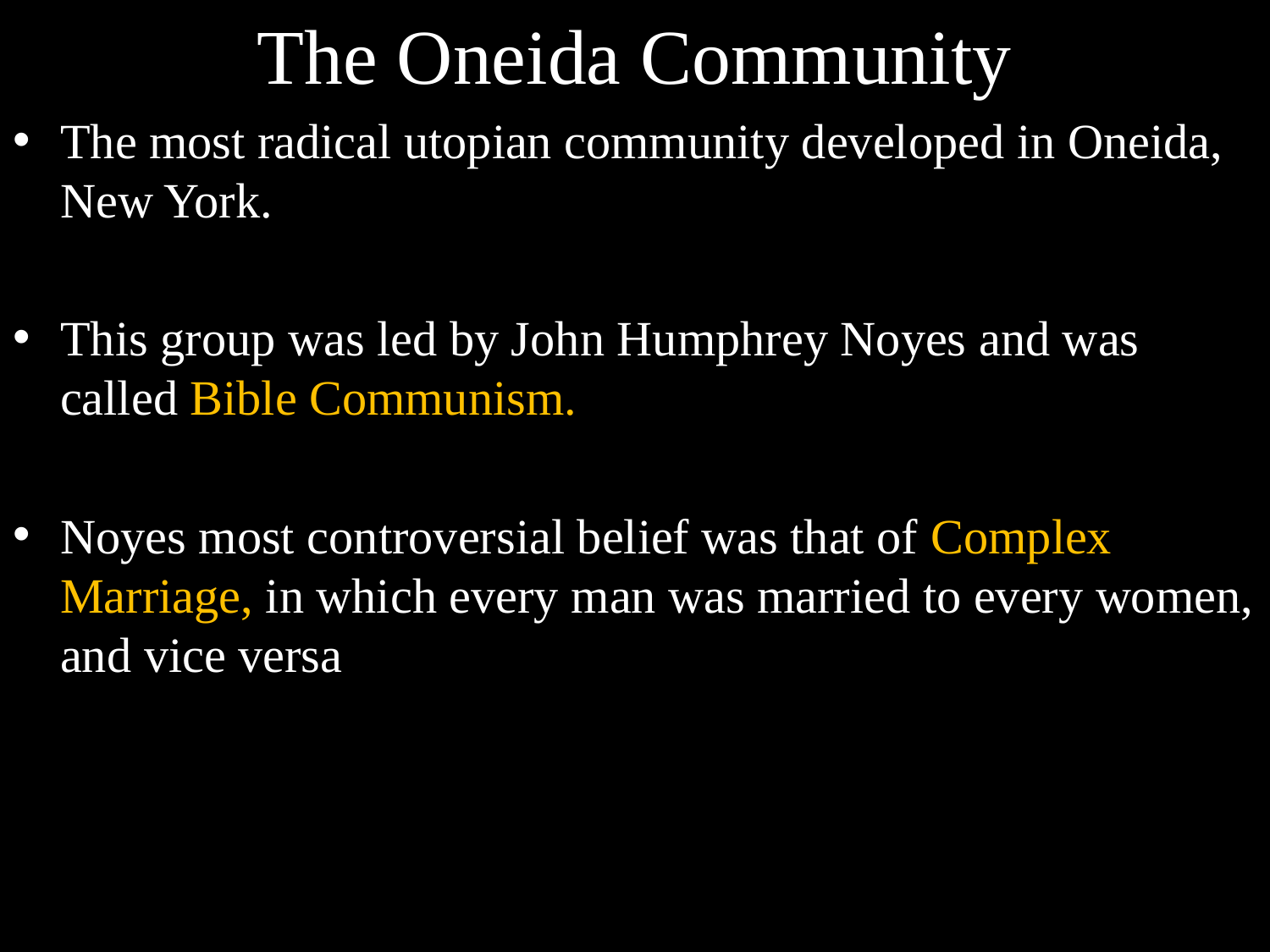

The Oneida Community
The most radical utopian community developed in Oneida, New York.

This group was led by John Humphrey Noyes and was called Bible Communism.

Noyes most controversial belief was that of Complex Marriage, in which every man was married to every women, and vice versa

#